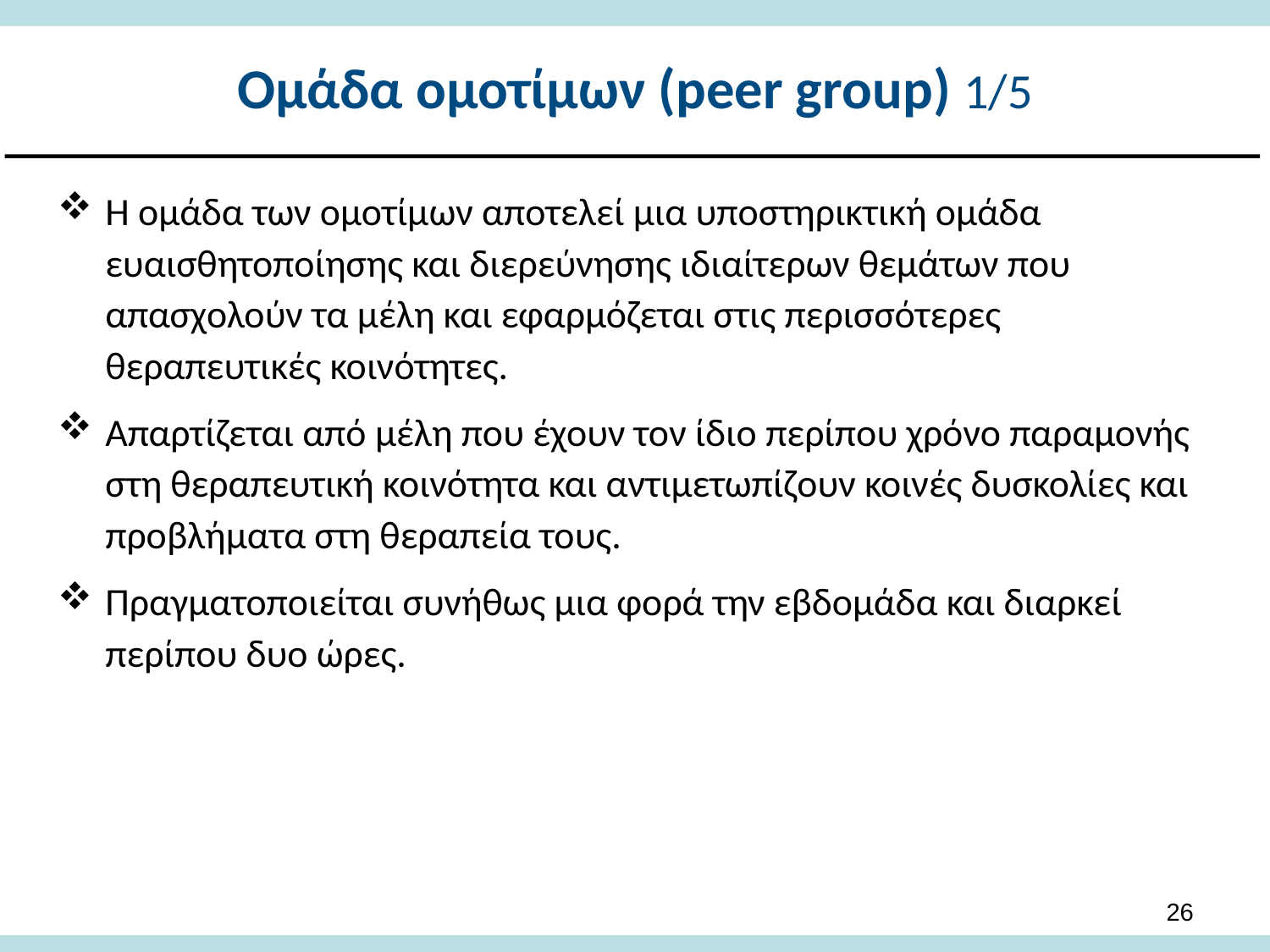

# Ομάδα ομοτίμων (peer group) 1/5
Η ομάδα των ομοτίμων αποτελεί μια υποστηρικτική ομάδα ευαισθητοποίησης και διερεύνησης ιδιαίτερων θεμάτων που απασχολούν τα μέλη και εφαρμόζεται στις περισσότερες θεραπευτικές κοινότητες.
Απαρτίζεται από μέλη που έχουν τον ίδιο περίπου χρόνο παραμονής στη θεραπευτική κοινότητα και αντιμετωπίζουν κοινές δυσκολίες και προβλήματα στη θεραπεία τους.
Πραγματοποιείται συνήθως μια φορά την εβδομάδα και διαρκεί περίπου δυο ώρες.
26